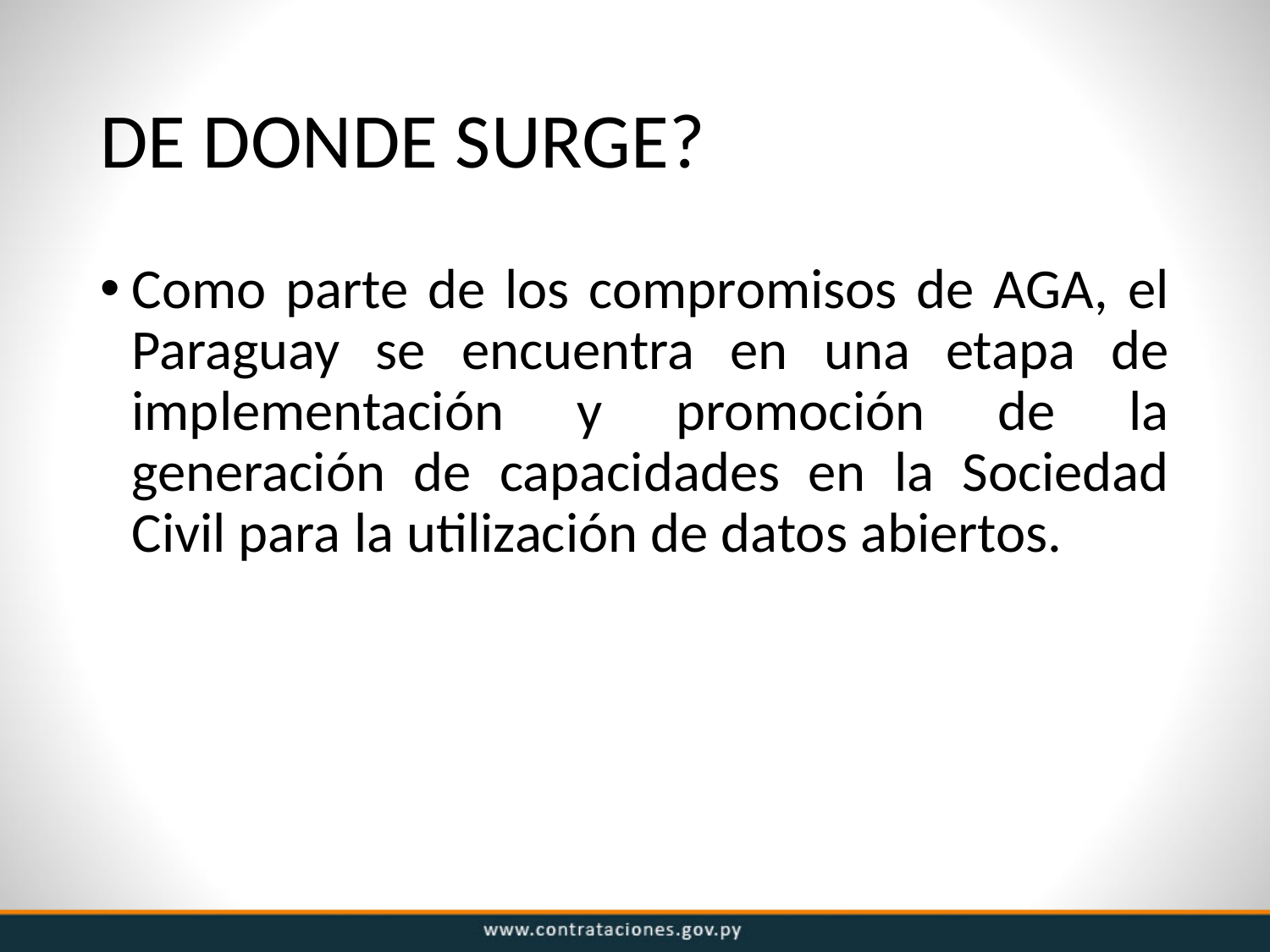

# DE DONDE SURGE?
Como parte de los compromisos de AGA, el Paraguay se encuentra en una etapa de implementación y promoción de la generación de capacidades en la Sociedad Civil para la utilización de datos abiertos.